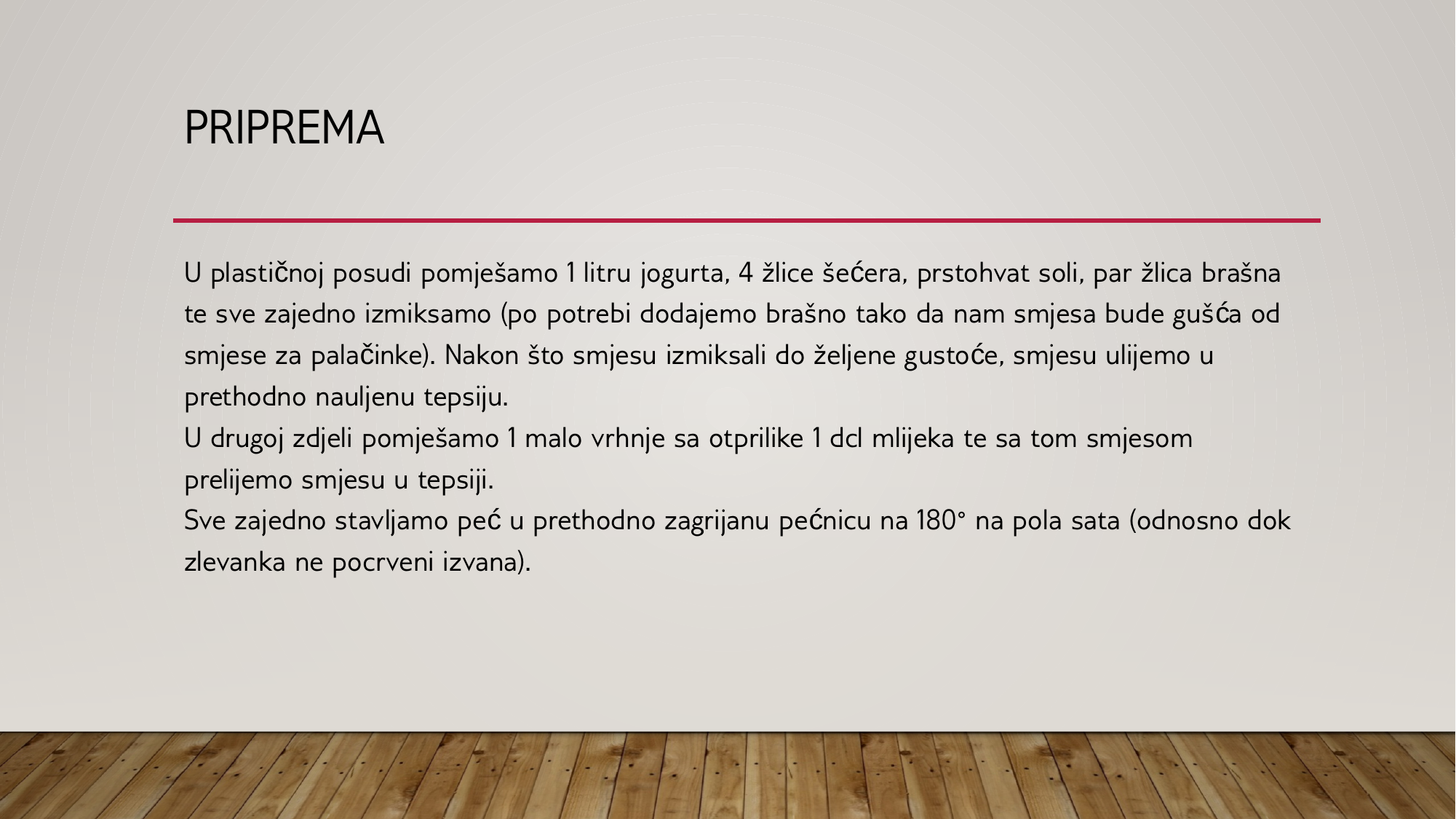

# PRIPREMA
U plastičnoj posudi pomješamo 1 litru jogurta, 4 žlice šećera, prstohvat soli, par žlica brašna te sve zajedno izmiksamo (po potrebi dodajemo brašno tako da nam smjesa bude gušća od smjese za palačinke). Nakon što smjesu izmiksali do željene gustoće, smjesu ulijemo u prethodno nauljenu tepsiju.
U drugoj zdjeli pomješamo 1 malo vrhnje sa otprilike 1 dcl mlijeka te sa tom smjesom prelijemo smjesu u tepsiji.
Sve zajedno stavljamo peć u prethodno zagrijanu pećnicu na 180° na pola sata (odnosno dok zlevanka ne pocrveni izvana).